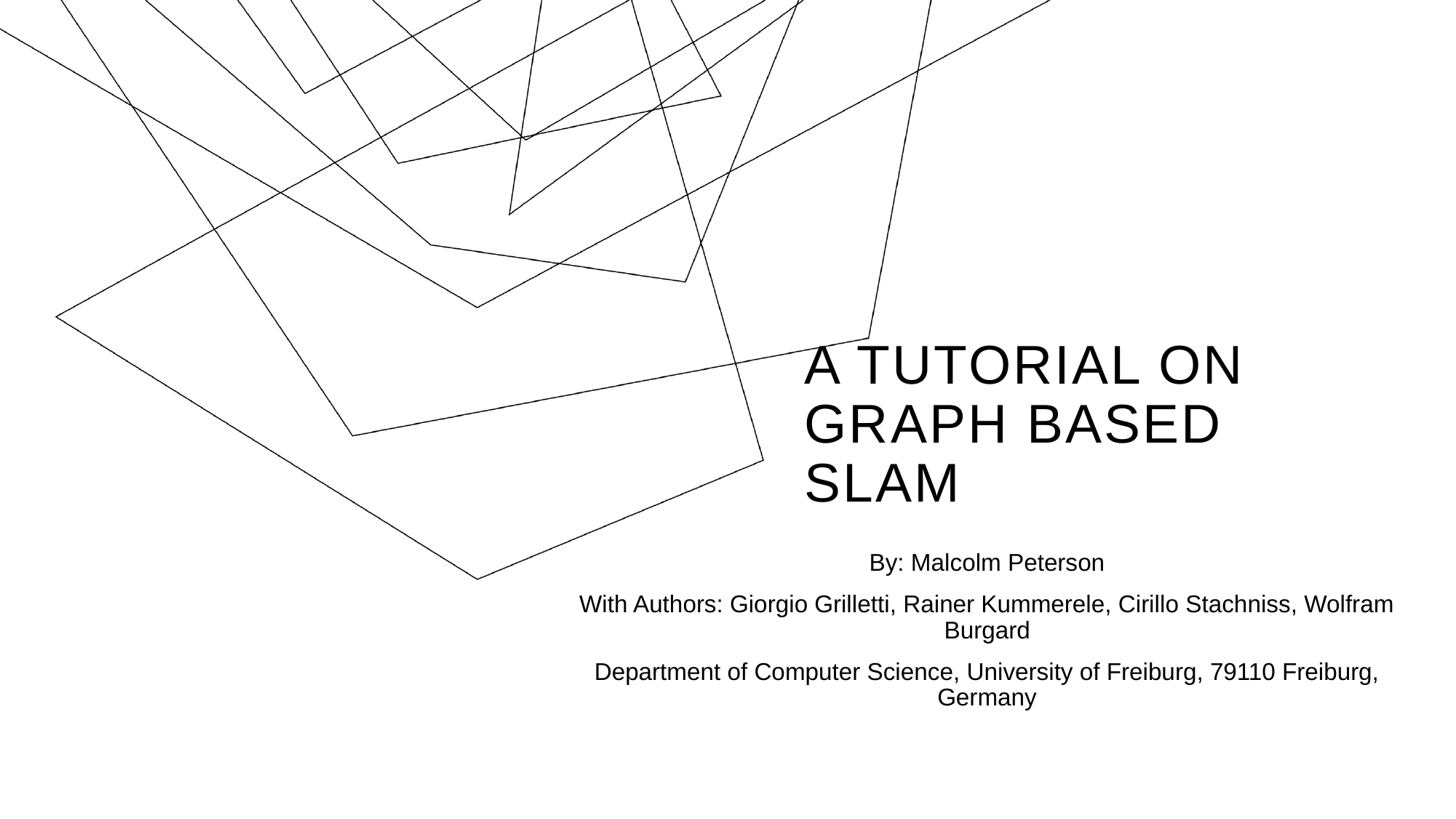

# A Tutorial on GrAPH BASED SLAM
By: Malcolm Peterson
With Authors: Giorgio Grilletti, Rainer Kummerele, Cirillo Stachniss, Wolfram Burgard
Department of Computer Science, University of Freiburg, 79110 Freiburg, Germany